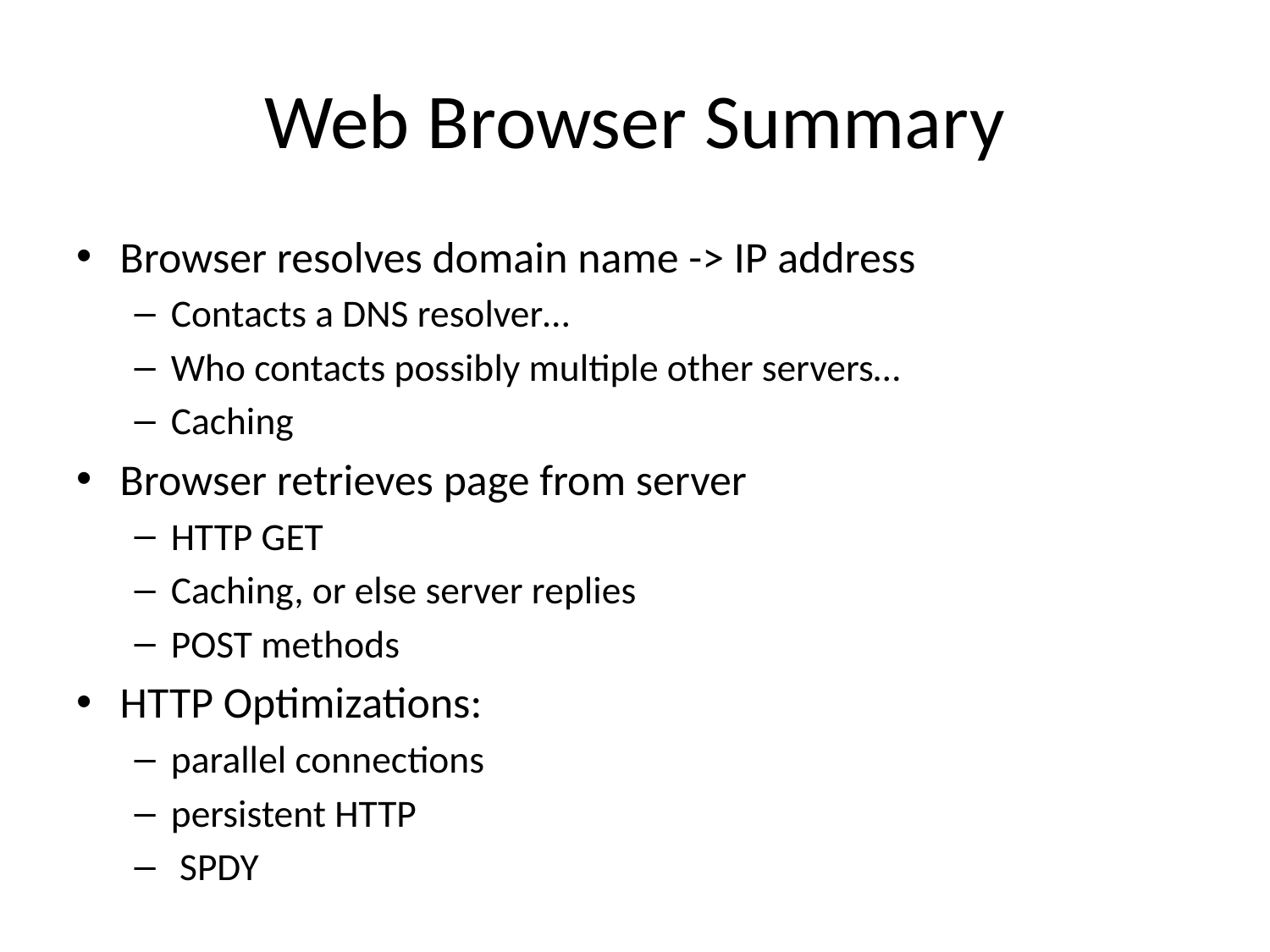

# Web Browser Summary
Browser resolves domain name -> IP address
Contacts a DNS resolver…
Who contacts possibly multiple other servers…
Caching
Browser retrieves page from server
HTTP GET
Caching, or else server replies
POST methods
HTTP Optimizations:
parallel connections
persistent HTTP
 SPDY